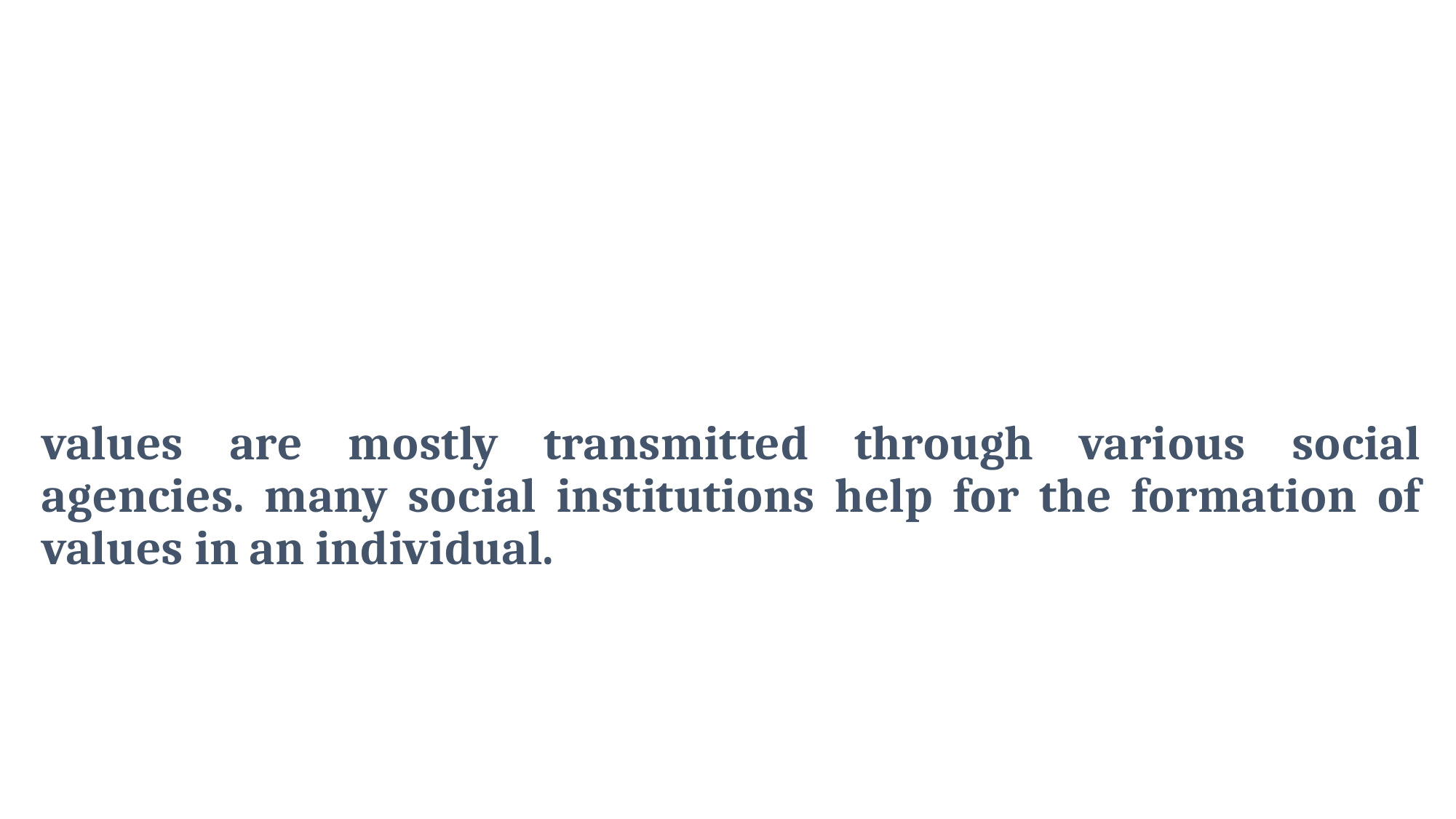

# values are mostly transmitted through various social agencies. many social institutions help for the formation of values in an individual.